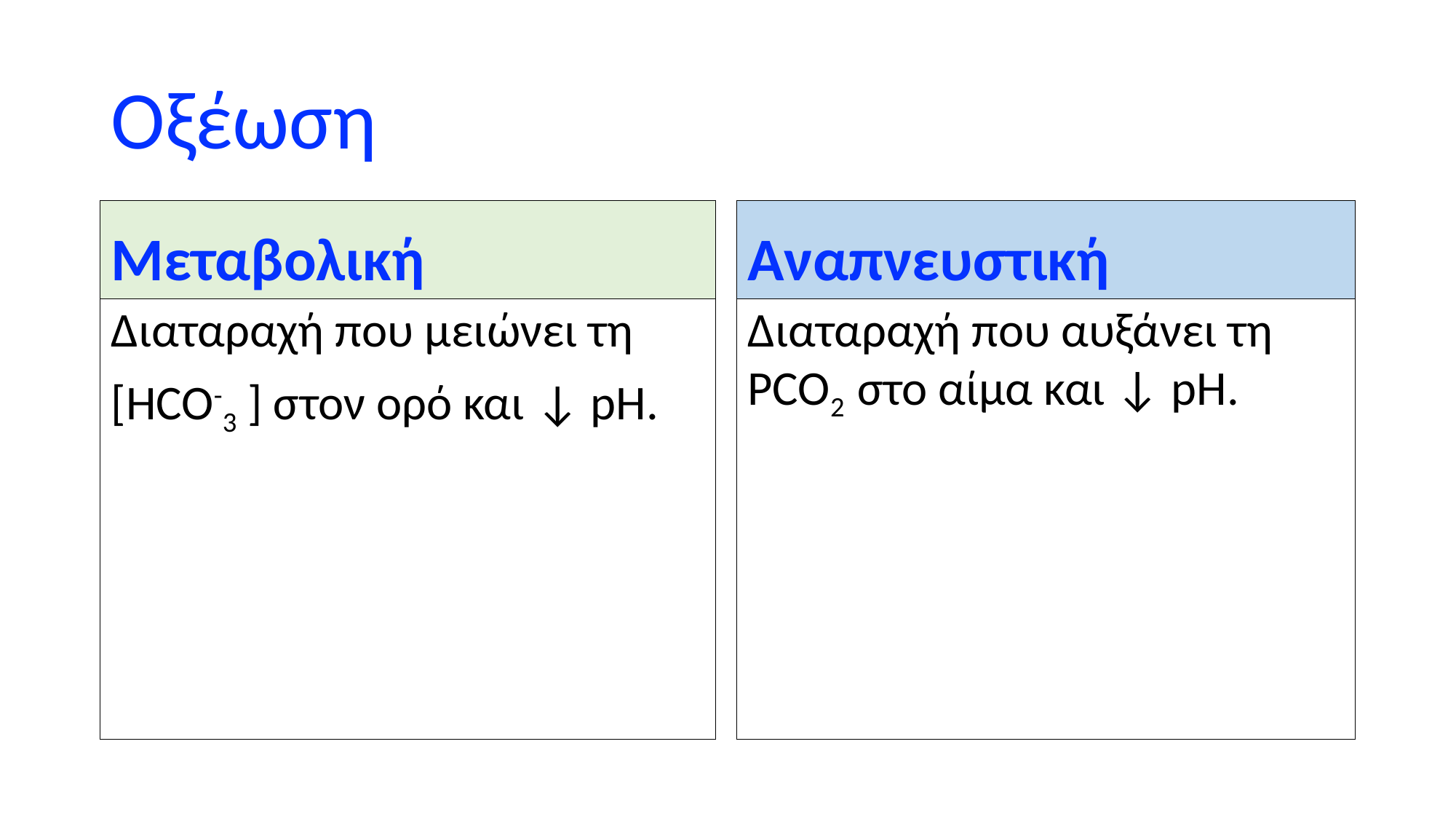

# Οξέωση
Μεταβολική
Αναπνευστική
Διαταραχή που μειώνει τη
[HCO-3 ] στον ορό και ↓ pH.

Διαταραχή που αυξάνει τη PCO2  στο αίμα και ↓ pH.